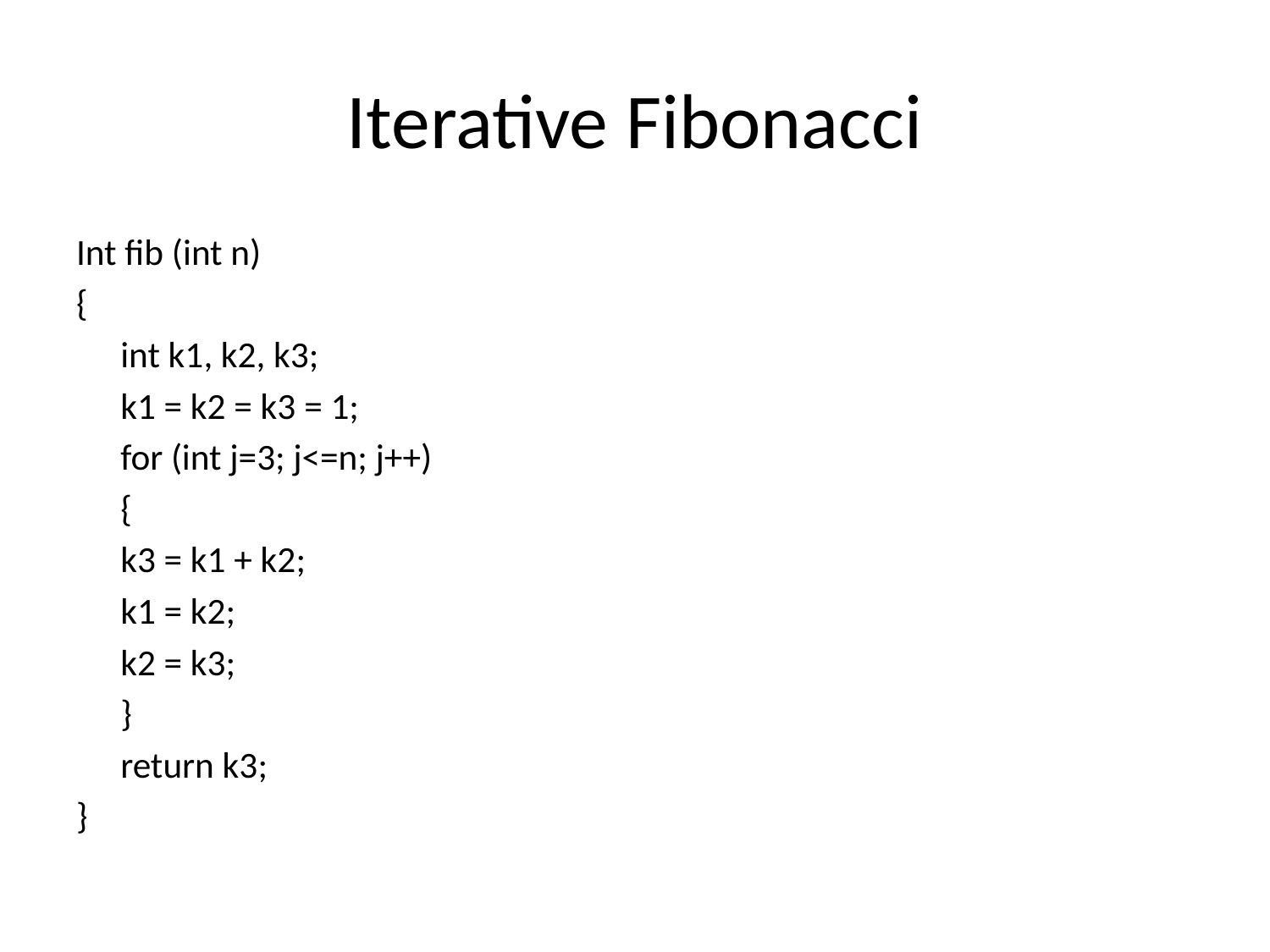

# Iterative Fibonacci
Int fib (int n)
{
		int k1, k2, k3;
		k1 = k2 = k3 = 1;
		for (int j=3; j<=n; j++)
		{
				k3 = k1 + k2;
				k1 = k2;
				k2 = k3;
		}
		return k3;
}